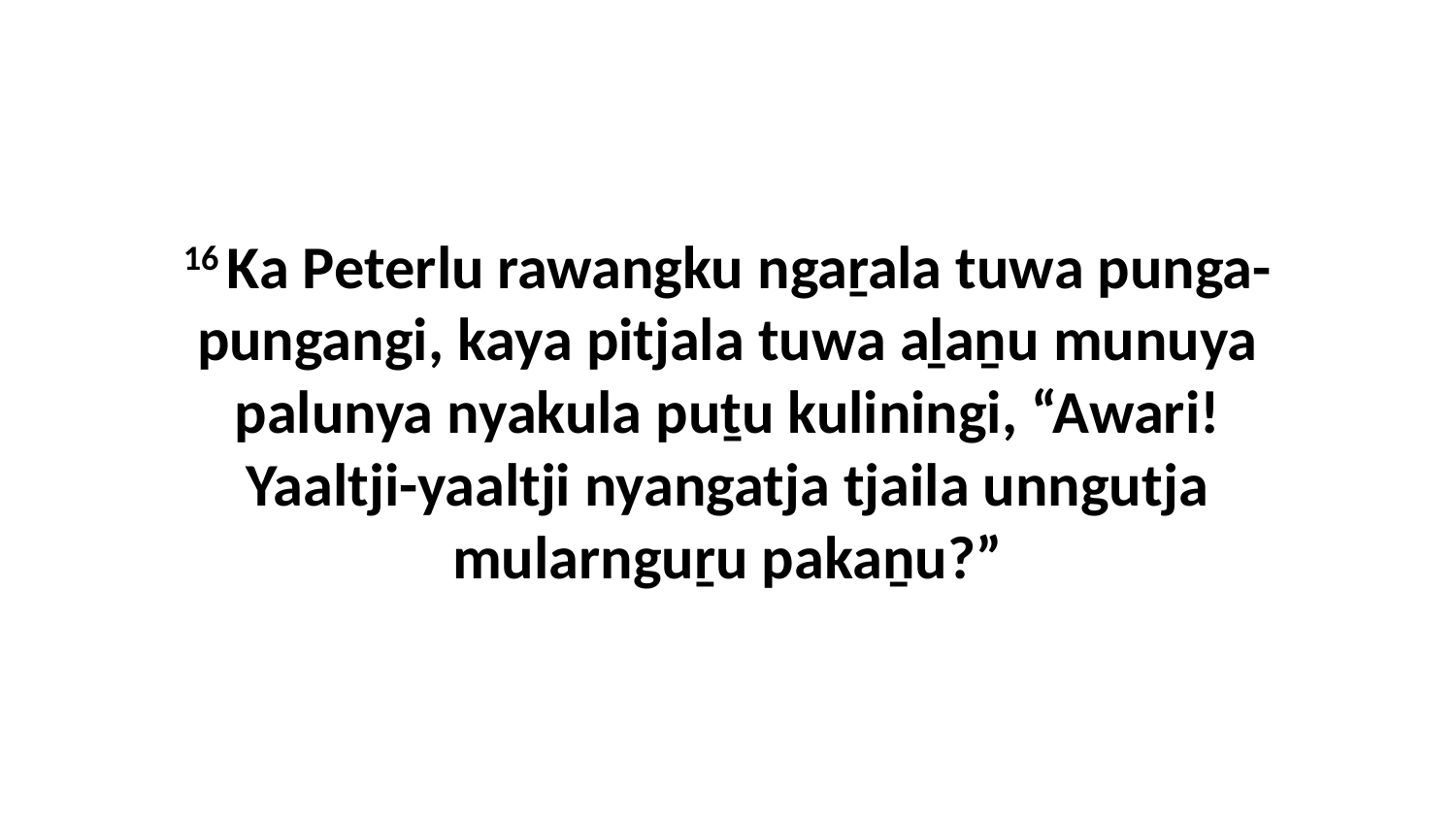

16 Ka Peterlu rawangku ngaṟala tuwa punga-pungangi, kaya pitjala tuwa aḻaṉu munuya palunya nyakula puṯu kuliningi, “Awari! Yaaltji-yaaltji nyangatja tjaila unngutja mularnguṟu pakaṉu?”